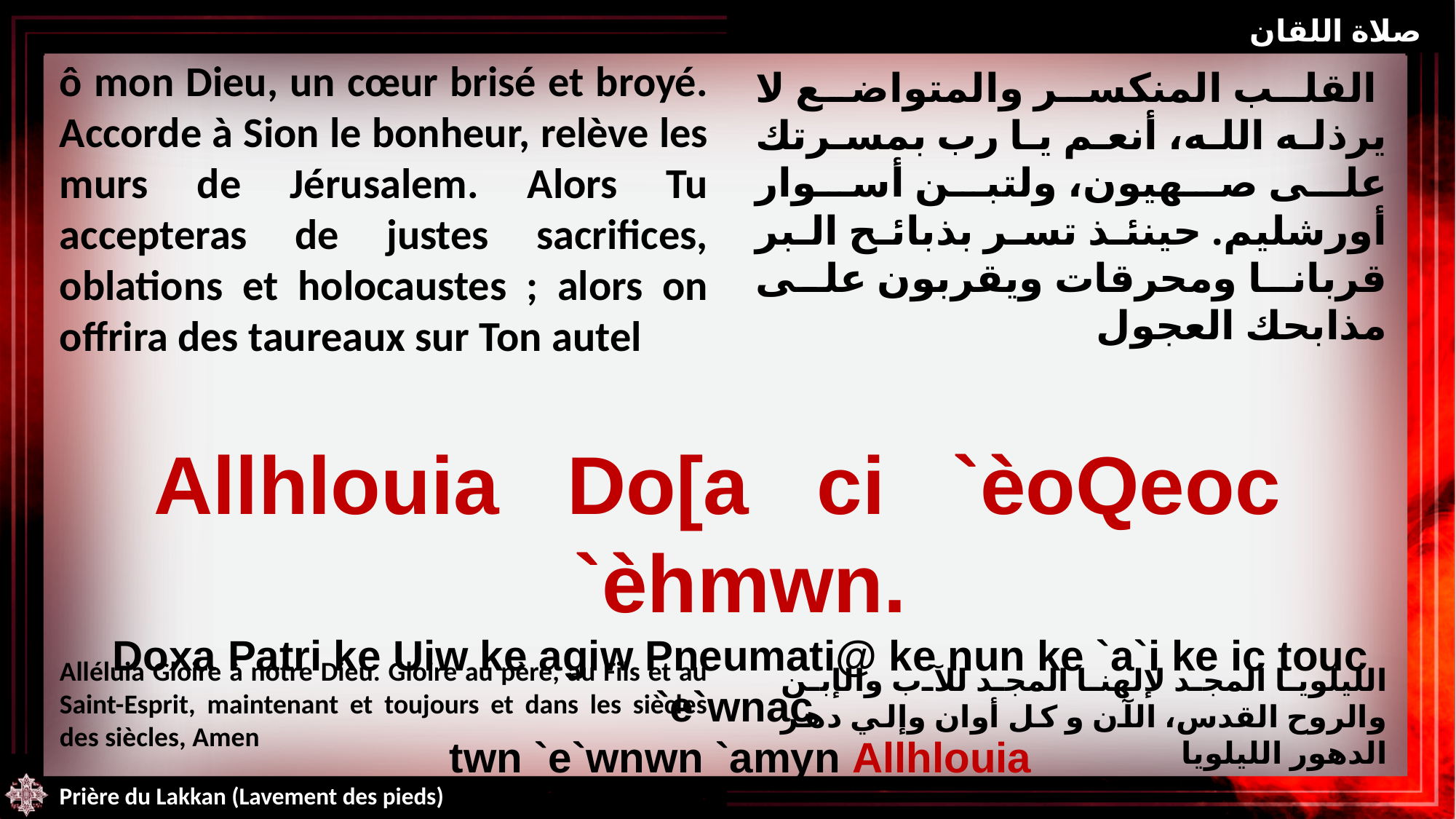

صلاة اللقان
ô mon Dieu, un cœur brisé et broyé. Accorde à Sion le bonheur, relève les murs de Jérusalem. Alors Tu accepteras de justes sacrifices, oblations et holocaustes ; alors on offrira des taureaux sur Ton autel

Alléluia Gloire à notre Dieu. Gloire au père, au Fils et au Saint-Esprit, maintenant et toujours et dans les siècles des siècles, Amen
 القلب المنكسر والمتواضع لا يرذله الله، أنعم يا رب بمسرتك على صهيون، ولتبن أسوار أورشليم. حينئذ تسر بذبائح البر قربانا ومحرقات ويقربون على مذابحك العجول

Allhlouia   Do[a   ci   `èoQeoc   `èhmwn.
Doxa Patri ke Uiw ke agiw Pneumati@ ke nun ke `a`i ke ic touc `e`wnac
twn `e`wnwn `amyn Allhlouia
الليلويا المجد لإلهنا المجد للآب والإبن والروح القدس، الآن و كل أوان وإلي دهر الدهور الليلويا
Prière du Lakkan (Lavement des pieds)